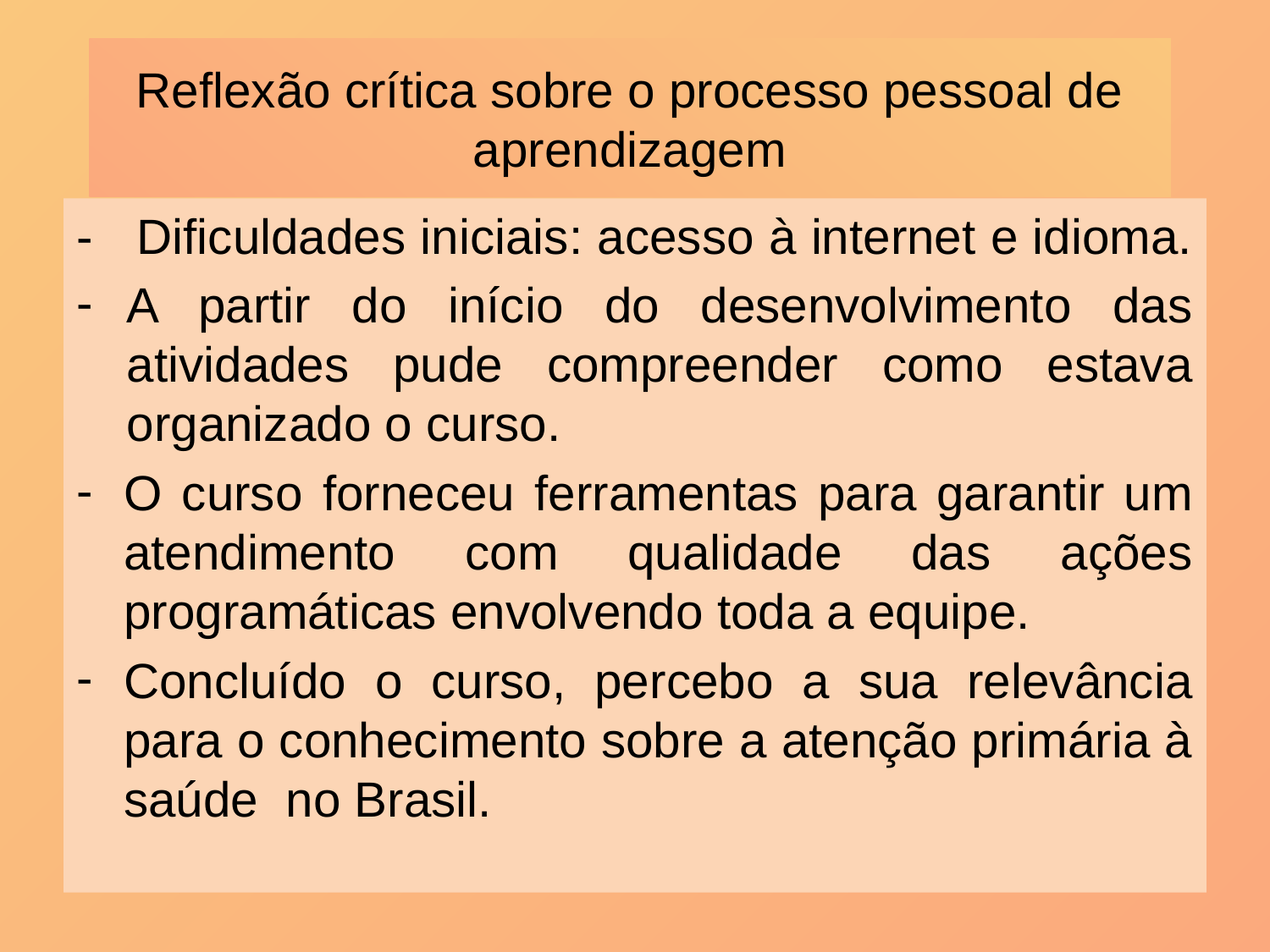

# Reflexão crítica sobre o processo pessoal de aprendizagem
-   Dificuldades iniciais: acesso à internet e idioma.
A partir do início do desenvolvimento das atividades pude compreender como estava organizado o curso.
O curso forneceu ferramentas para garantir um atendimento com qualidade das ações programáticas envolvendo toda a equipe.
Concluído o curso, percebo a sua relevância para o conhecimento sobre a atenção primária à saúde  no Brasil.